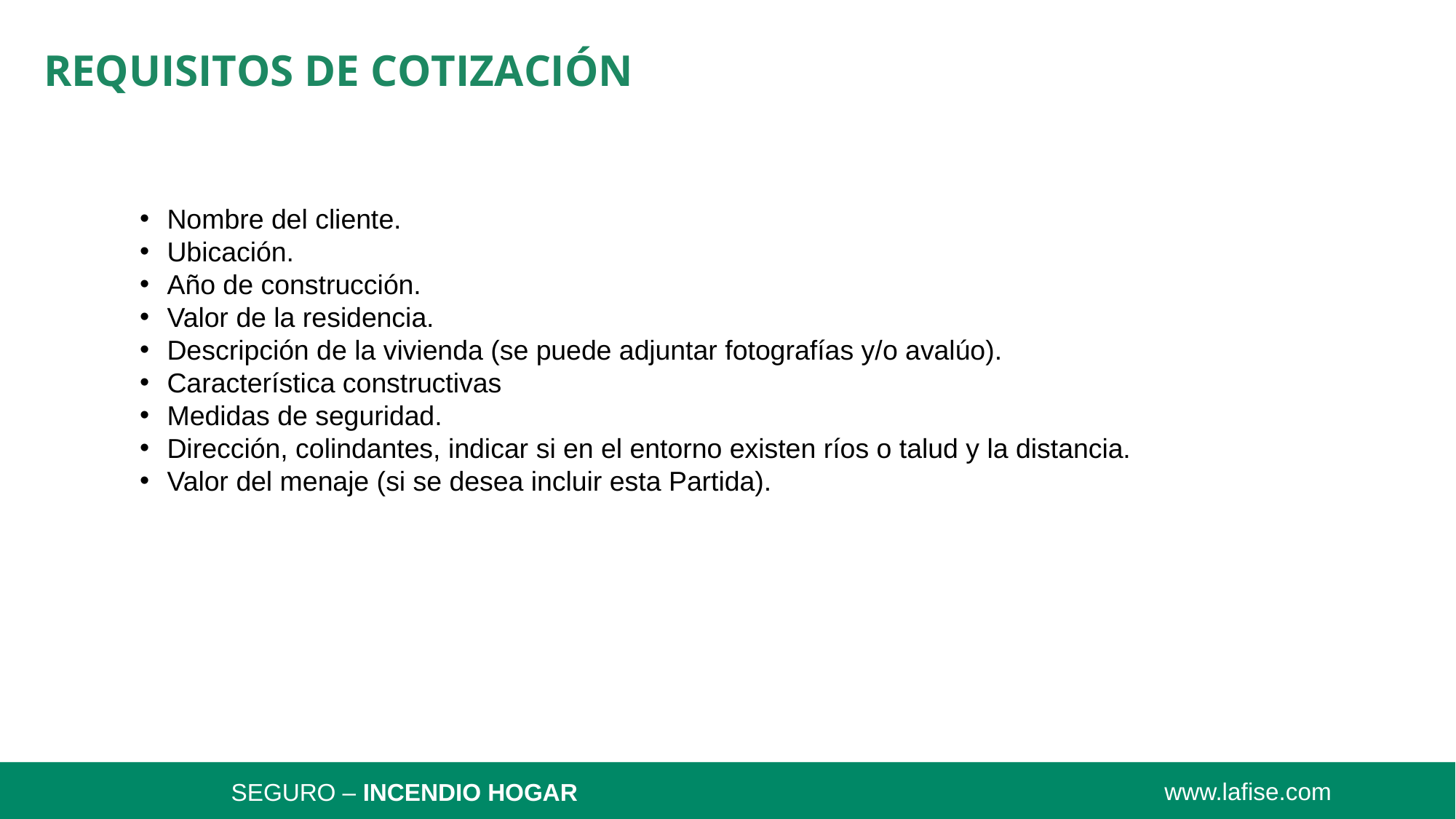

REQUISITOS DE COTIZACIÓN

Nombre del cliente.
Ubicación.
Año de construcción.
Valor de la residencia.
Descripción de la vivienda (se puede adjuntar fotografías y/o avalúo).
Característica constructivas
Medidas de seguridad.
Dirección, colindantes, indicar si en el entorno existen ríos o talud y la distancia.
Valor del menaje (si se desea incluir esta Partida).

SEGURO – INCENDIO HOGAR
www.lafise.com